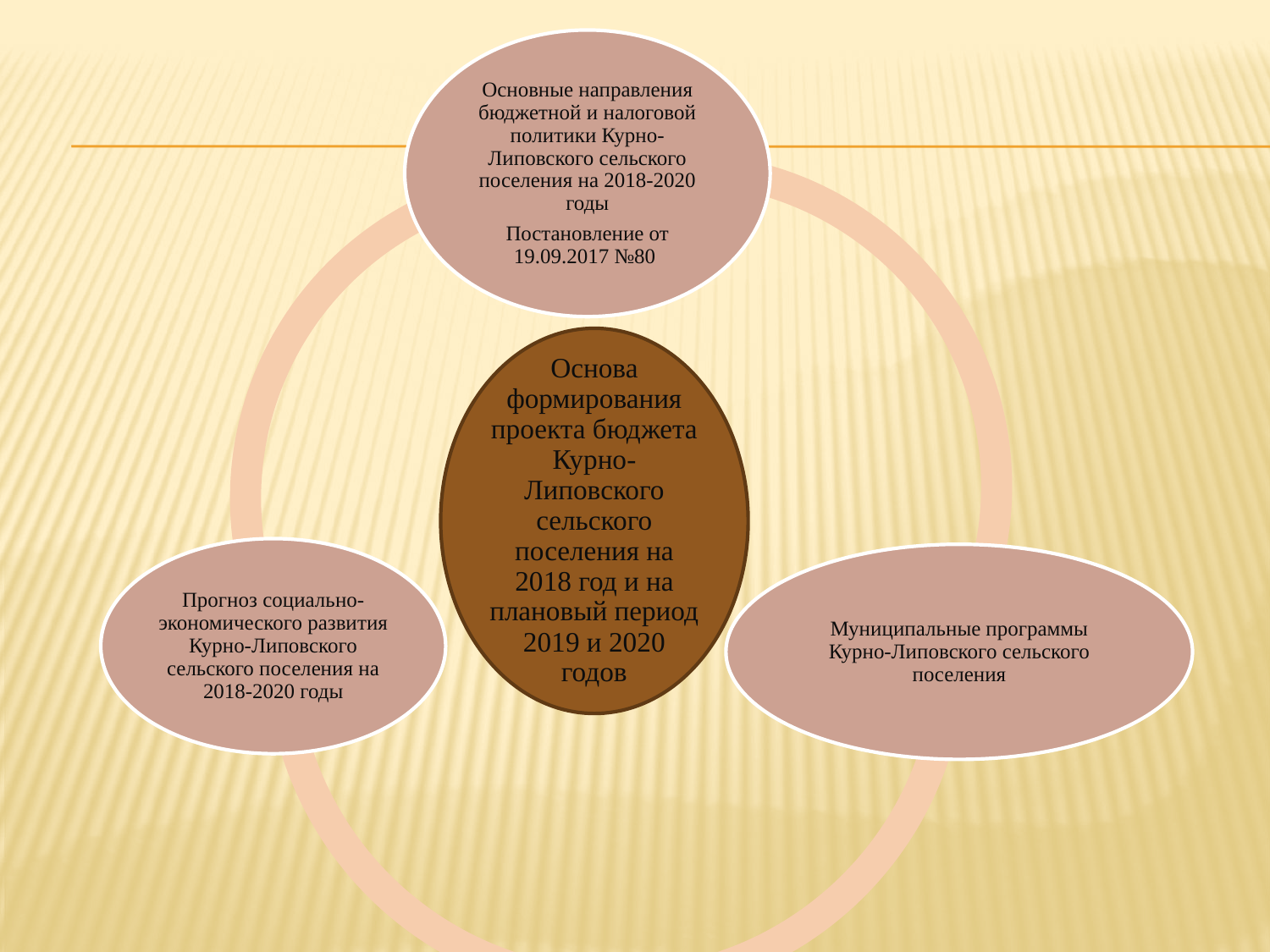

Основа формирования проекта бюджета Курно-Липовского сельского поселения на 2018 год и на плановый период 2019 и 2020 годов
Основные направления бюджетной и налоговой политики Курно-Липовского сельского поселения на 2018-2020 годы
Постановление от 19.09.2017 №80
Муниципальные программы Курно-Липовского сельского поселения
Прогноз социально-экономического развития Курно-Липовского сельского поселения на 2018-2020 годы
#